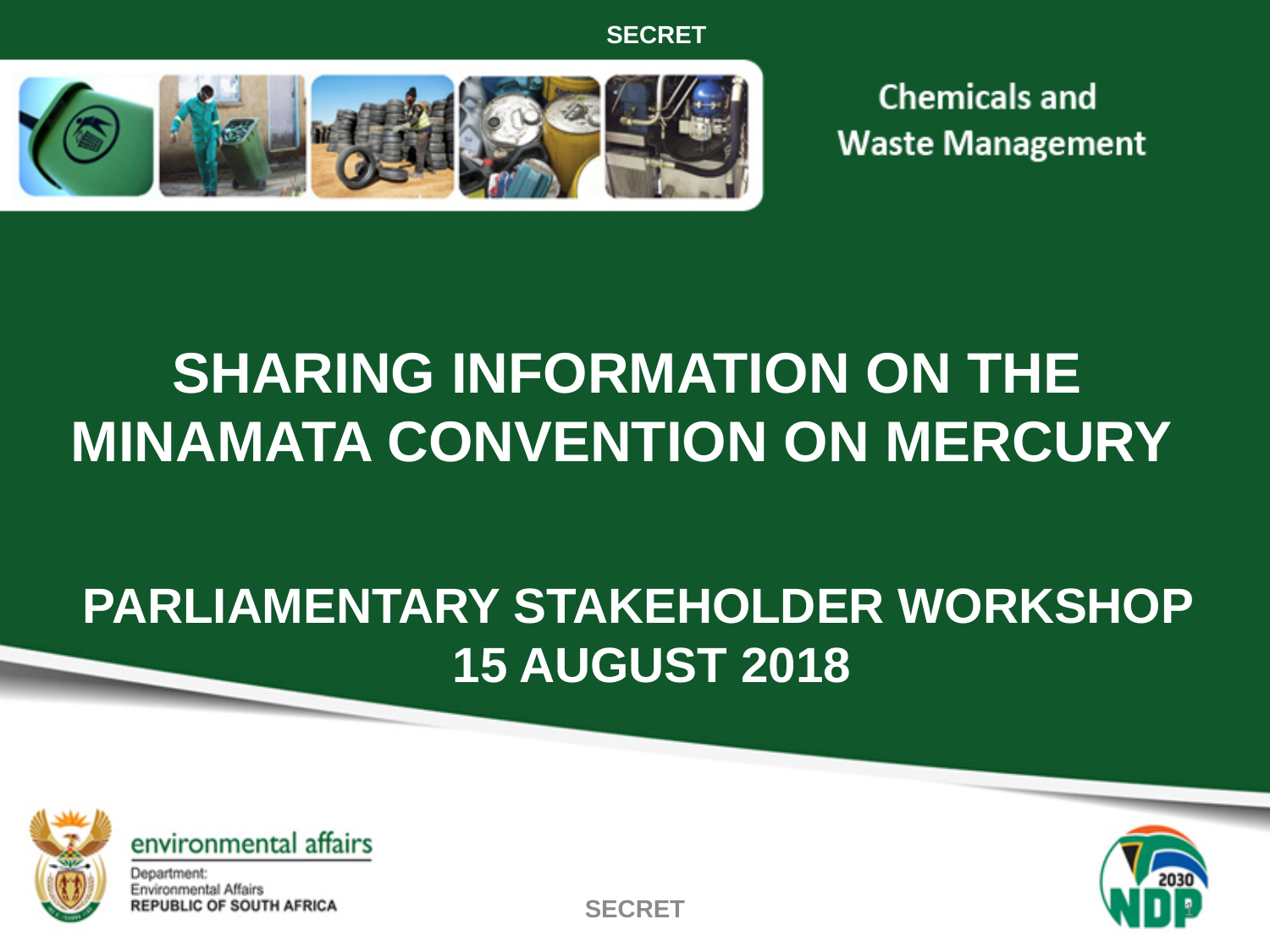

SECRET
# SHARING INFORMATION ON THE MINAMATA CONVENTION ON MERCURY
PARLIAMENTARY STAKEHOLDER WORKSHOP
15 AUGUST 2018
SECRET
1